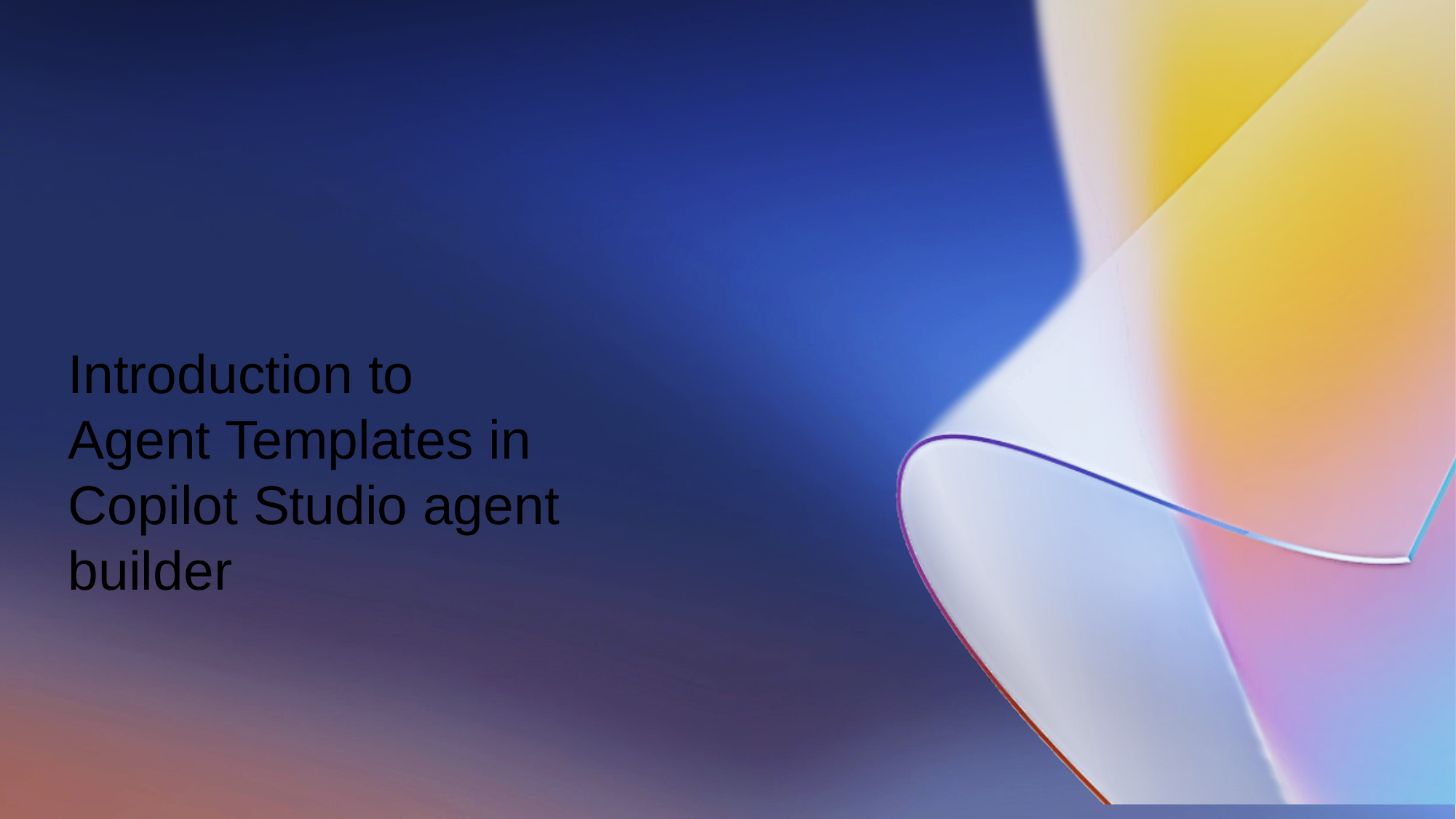

# Introduction to Agent Templates in Copilot Studio agent builder